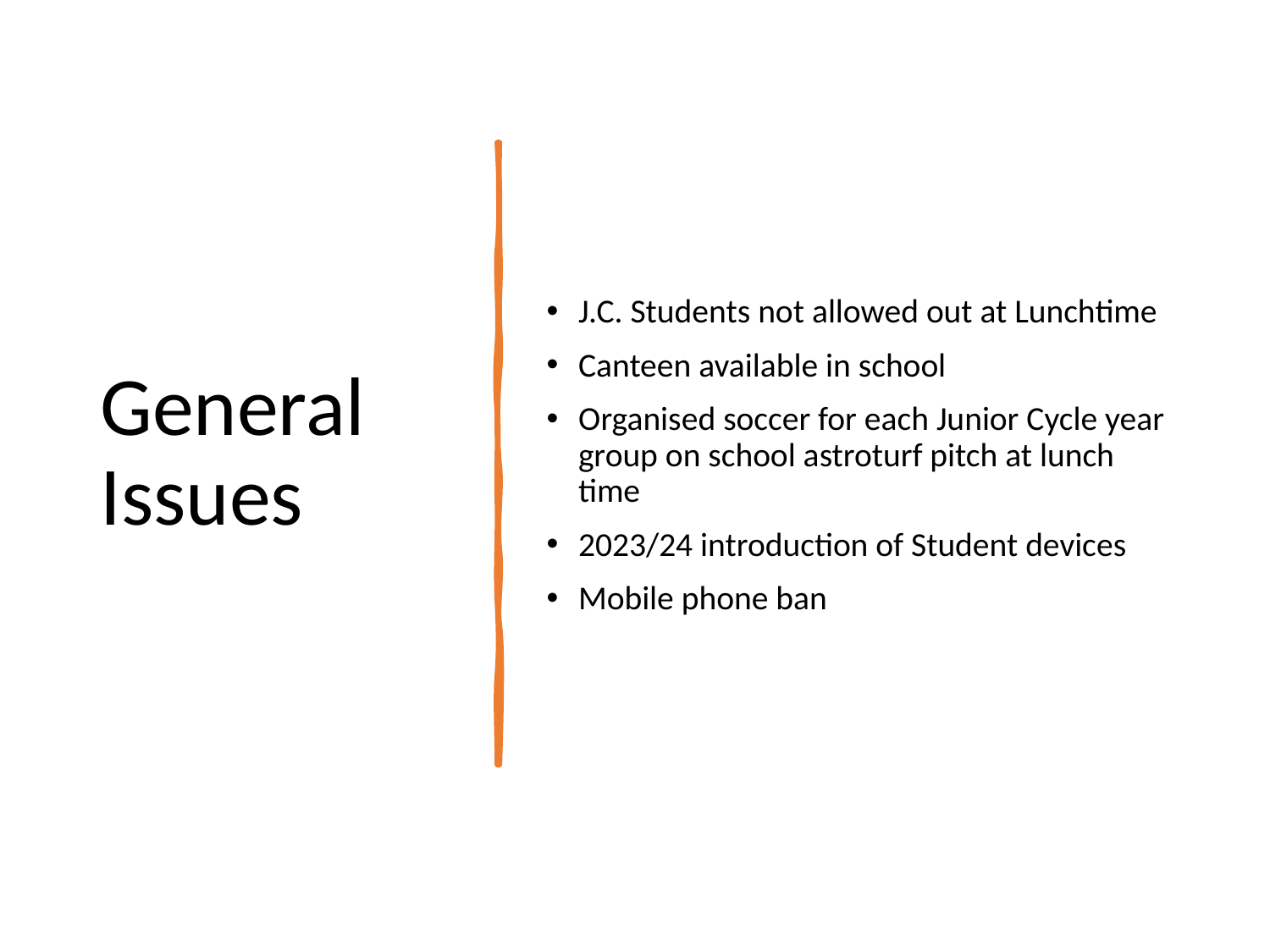

# General Issues

J.C. Students not allowed out at Lunchtime
Canteen available in school
Organised soccer for each Junior Cycle year group on school astroturf pitch at lunch time
2023/24 introduction of Student devices
Mobile phone ban